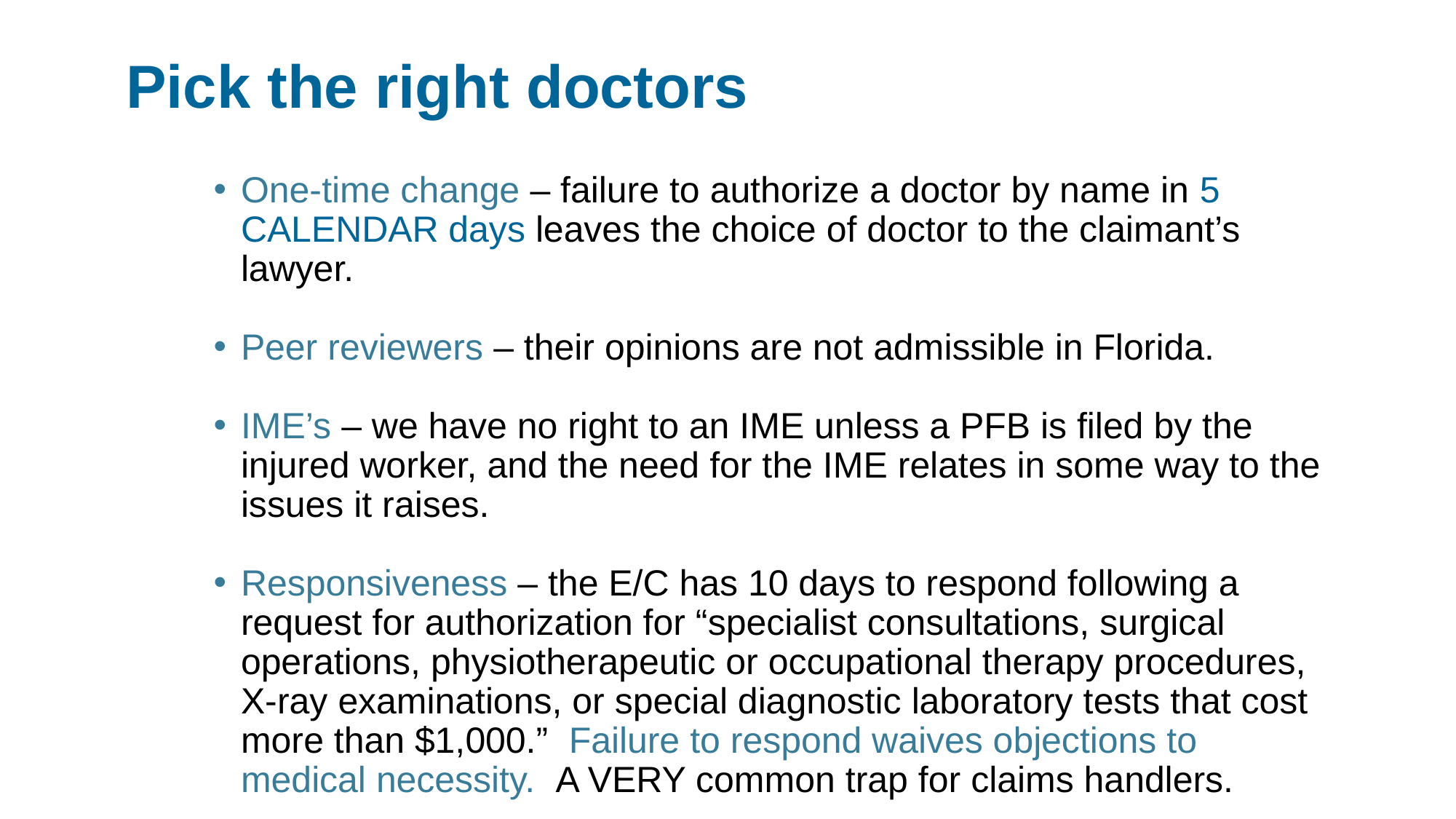

# Pick the right doctors
One-time change – failure to authorize a doctor by name in 5 CALENDAR days leaves the choice of doctor to the claimant’s lawyer.

Peer reviewers – their opinions are not admissible in Florida.

IME’s – we have no right to an IME unless a PFB is filed by the injured worker, and the need for the IME relates in some way to the issues it raises.

Responsiveness – the E/C has 10 days to respond following a request for authorization for “specialist consultations, surgical operations, physiotherapeutic or occupational therapy procedures, X-ray examinations, or special diagnostic laboratory tests that cost more than $1,000.”  Failure to respond waives objections to medical necessity.  A VERY common trap for claims handlers.